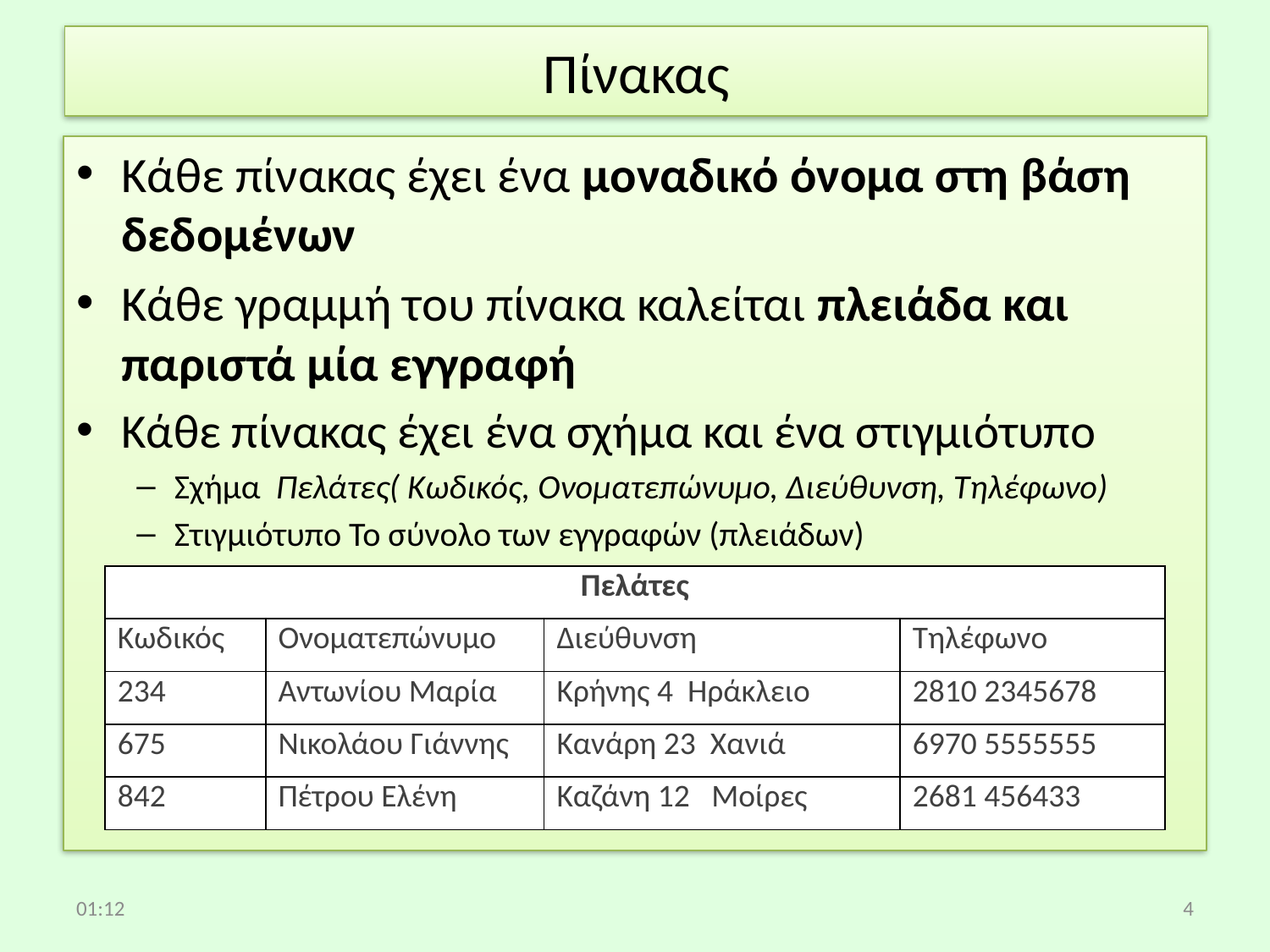

# Πίνακας •
Κάθε πίνακας έχει ένα μοναδικό όνομα στη βάση δεδομένων
Κάθε γραμμή του πίνακα καλείται πλειάδα και παριστά μία εγγραφή
Κάθε πίνακας έχει ένα σχήμα και ένα στιγμιότυπο
Σχήμα  Πελάτες( Κωδικός, Ονοματεπώνυμο, Διεύθυνση, Τηλέφωνο)
Στιγμιότυπο Το σύνολο των εγγραφών (πλειάδων)

| Πελάτες |  |  |  |
| --- | --- | --- | --- |
| Κωδικός | Ονοματεπώνυμο | Διεύθυνση | Τηλέφωνο |
| 234 | Αντωνίου Μαρία | Κρήνης 4 Ηράκλειο | 2810 2345678 |
| 675 | Νικολάου Γιάννης | Κανάρη 23 Χανιά | 6970 5555555 |
| 842 | Πέτρου Ελένη | Καζάνη 12 Μοίρες | 2681 456433 |
01:12

4